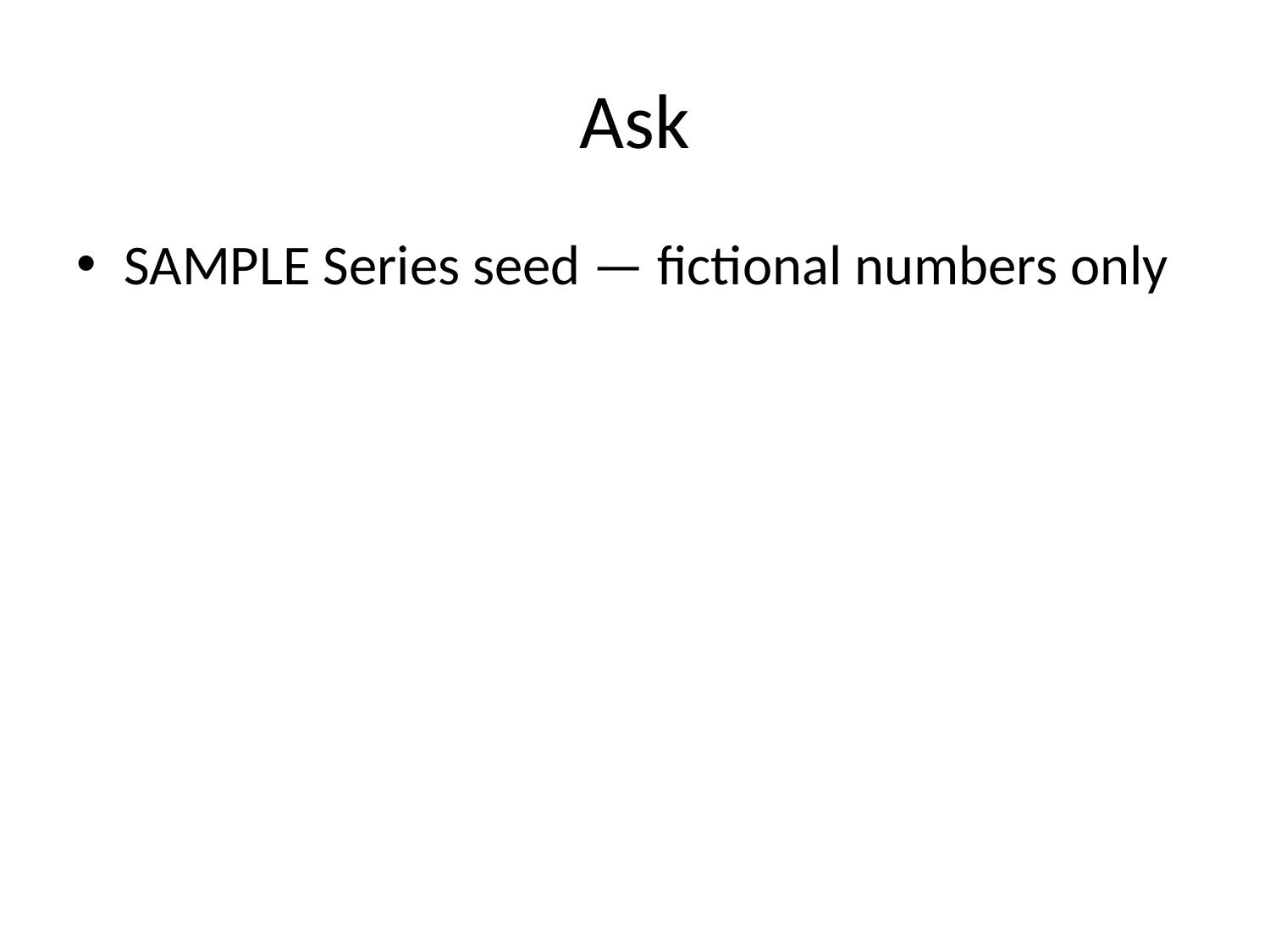

# Ask
SAMPLE Series seed — fictional numbers only